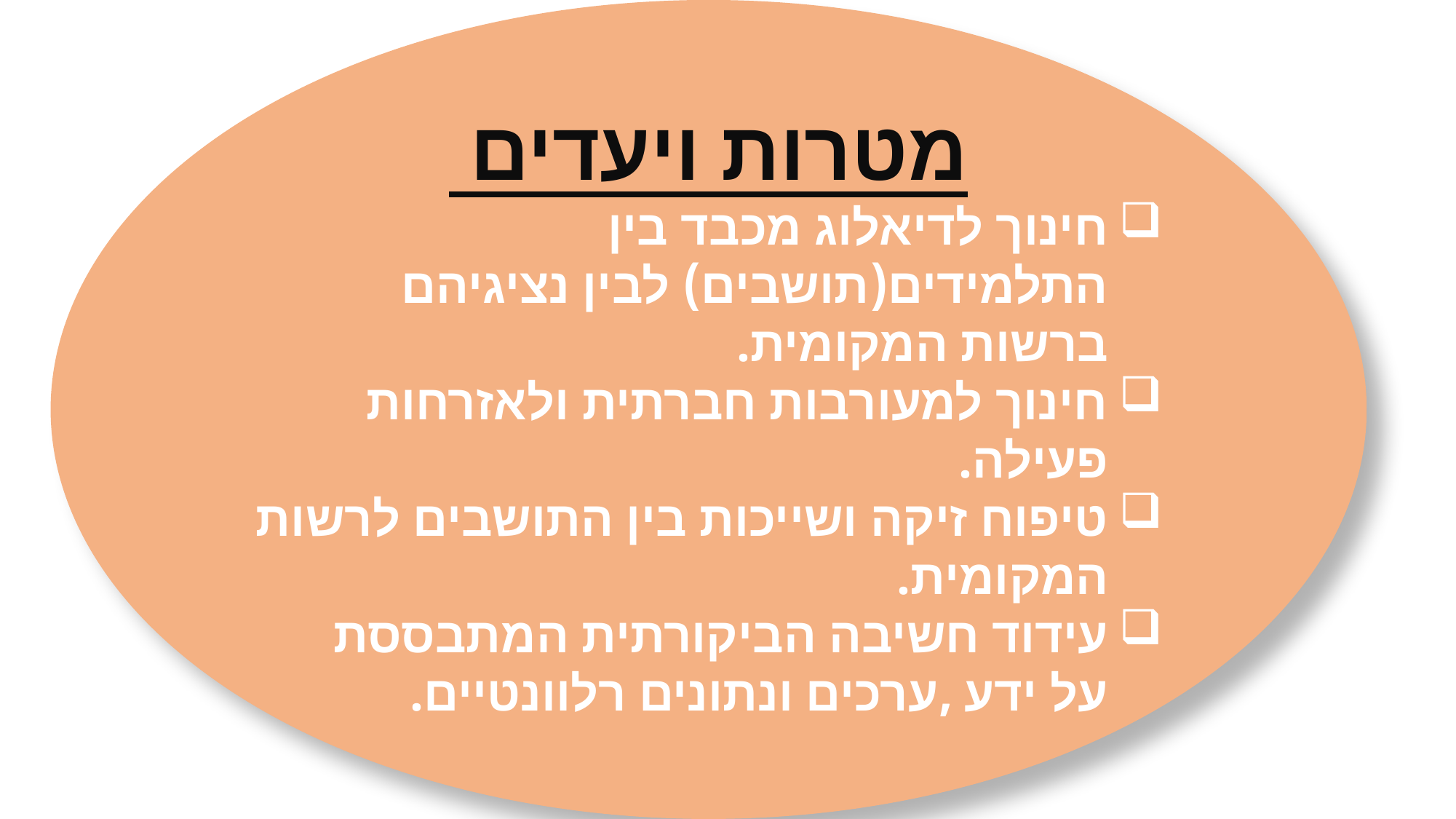

מטרות ויעדים
חינוך לדיאלוג מכבד בין התלמידים(תושבים) לבין נציגיהם ברשות המקומית.
חינוך למעורבות חברתית ולאזרחות פעילה.
טיפוח זיקה ושייכות בין התושבים לרשות המקומית.
עידוד חשיבה הביקורתית המתבססת  על ידע ,ערכים ונתונים רלוונטיים.